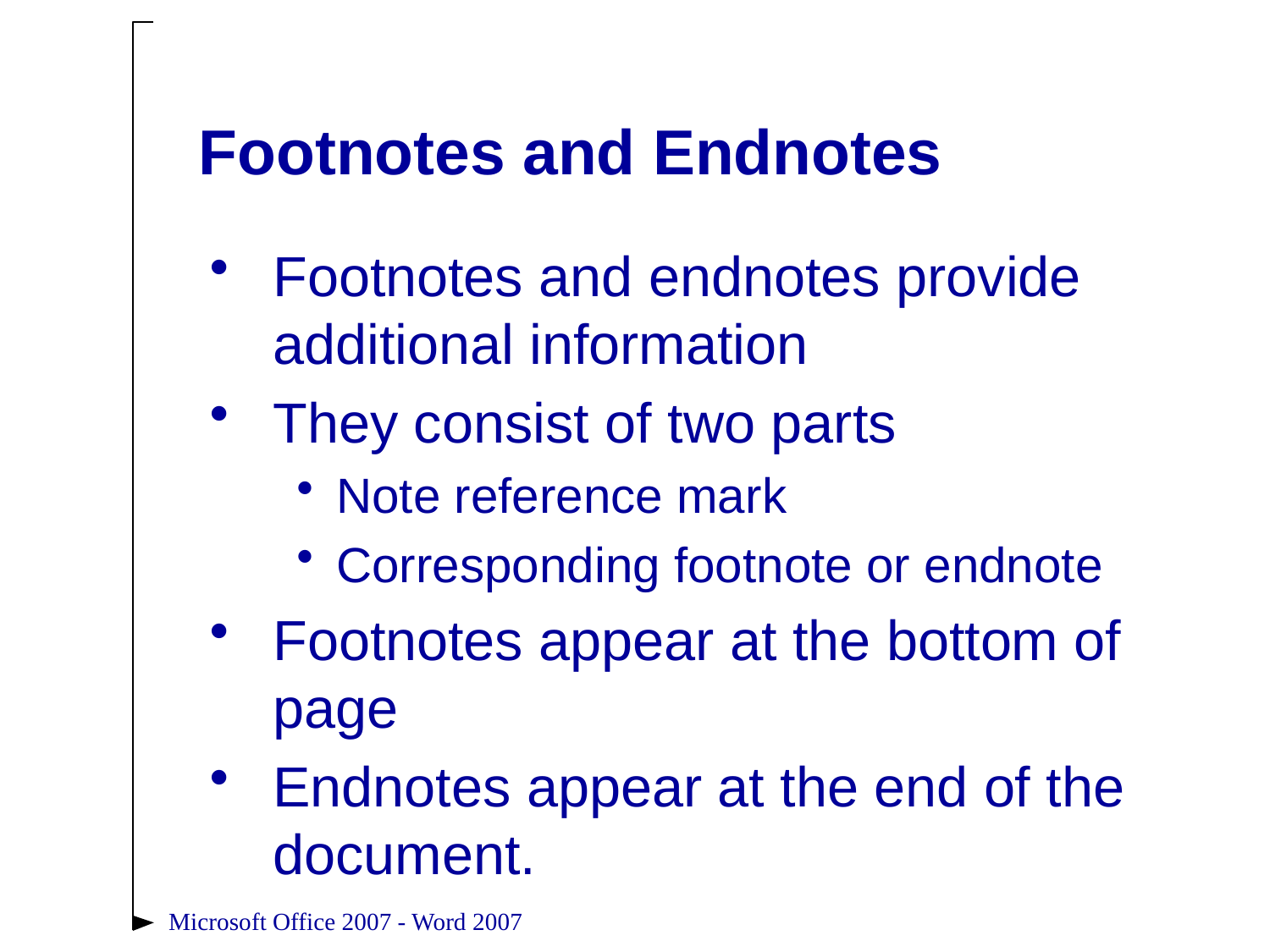

# Footnotes and Endnotes
Footnotes and endnotes provide additional information
They consist of two parts
Note reference mark
Corresponding footnote or endnote
Footnotes appear at the bottom of page
Endnotes appear at the end of the document.
Microsoft Office 2007 - Word 2007